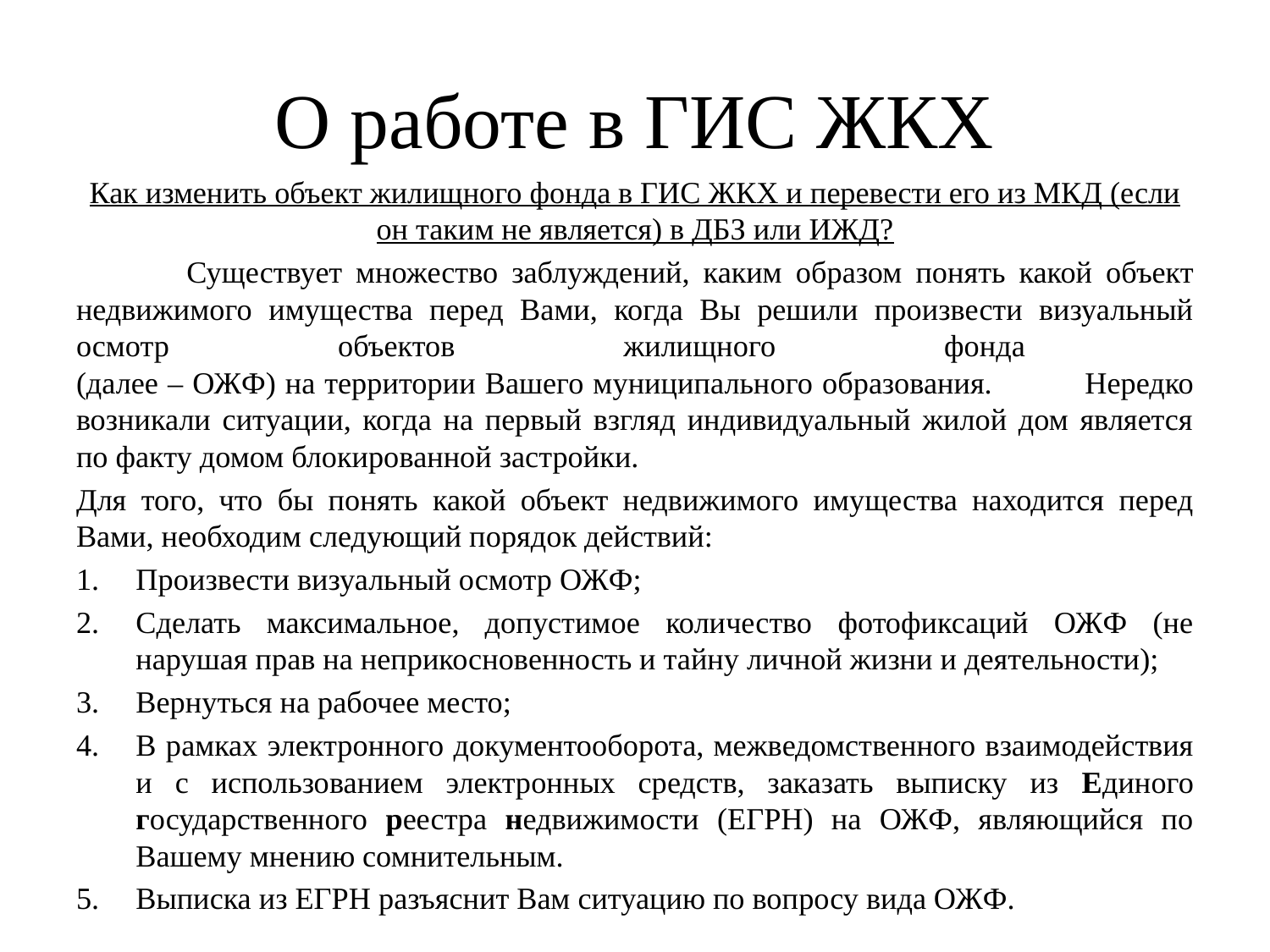

# О работе в ГИС ЖКХ
Как изменить объект жилищного фонда в ГИС ЖКХ и перевести его из МКД (если он таким не является) в ДБЗ или ИЖД?
	Существует множество заблуждений, каким образом понять какой объект недвижимого имущества перед Вами, когда Вы решили произвести визуальный осмотр объектов жилищного фонда
(далее – ОЖФ) на территории Вашего муниципального образования. 	Нередко возникали ситуации, когда на первый взгляд индивидуальный жилой дом является по факту домом блокированной застройки.
Для того, что бы понять какой объект недвижимого имущества находится перед Вами, необходим следующий порядок действий:
Произвести визуальный осмотр ОЖФ;
Сделать максимальное, допустимое количество фотофиксаций ОЖФ (не нарушая прав на неприкосновенность и тайну личной жизни и деятельности);
Вернуться на рабочее место;
В рамках электронного документооборота, межведомственного взаимодействия и с использованием электронных средств, заказать выписку из Единого государственного реестра недвижимости (ЕГРН) на ОЖФ, являющийся по Вашему мнению сомнительным.
Выписка из ЕГРН разъяснит Вам ситуацию по вопросу вида ОЖФ.